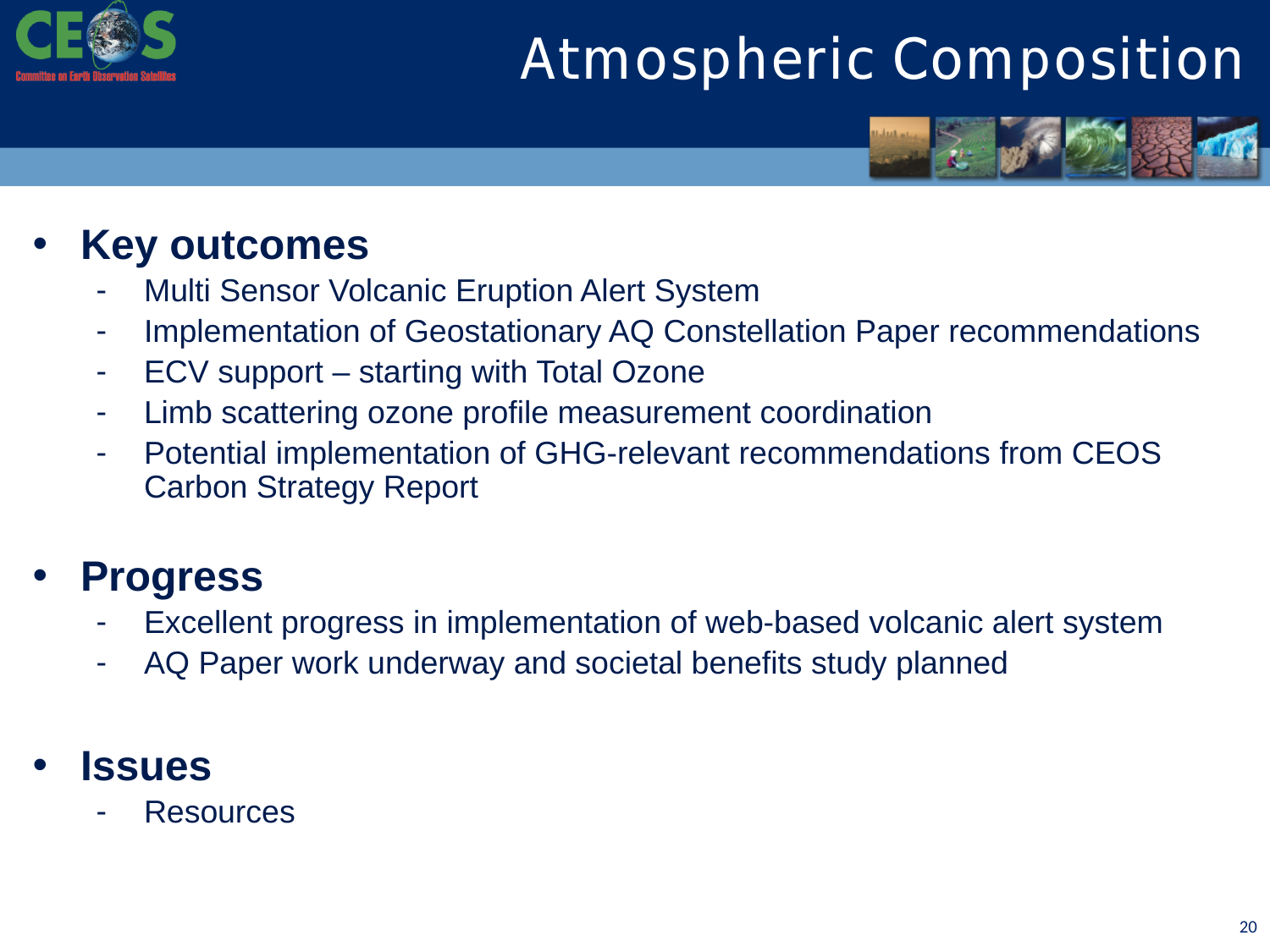

Atmospheric Composition
Key outcomes
Multi Sensor Volcanic Eruption Alert System
Implementation of Geostationary AQ Constellation Paper recommendations
ECV support – starting with Total Ozone
Limb scattering ozone profile measurement coordination
Potential implementation of GHG-relevant recommendations from CEOS Carbon Strategy Report

Progress
Excellent progress in implementation of web-based volcanic alert system
AQ Paper work underway and societal benefits study planned

Issues
Resources

20